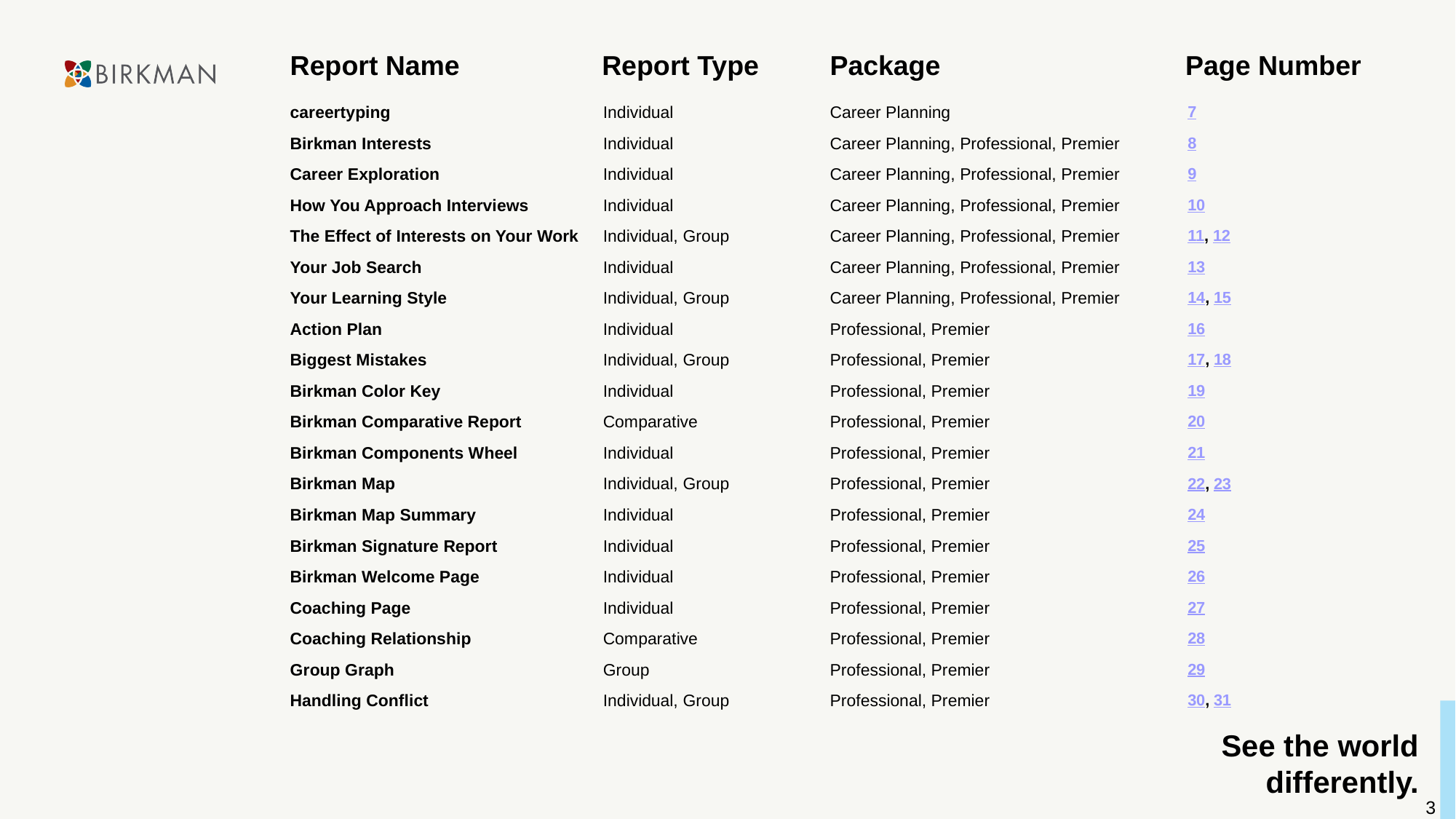

| Report Name | Report Type | Package | Page Number |
| --- | --- | --- | --- |
| careertyping | Individual | Career Planning | 7 |
| --- | --- | --- | --- |
| Birkman Interests | Individual | Career Planning, Professional, Premier | 8 |
| Career Exploration | Individual | Career Planning, Professional, Premier | 9 |
| How You Approach Interviews | Individual | Career Planning, Professional, Premier | 10 |
| The Effect of Interests on Your Work | Individual, Group | Career Planning, Professional, Premier | 11, 12 |
| Your Job Search | Individual | Career Planning, Professional, Premier | 13 |
| Your Learning Style | Individual, Group | Career Planning, Professional, Premier | 14, 15 |
| Action Plan | Individual | Professional, Premier | 16 |
| Biggest Mistakes | Individual, Group | Professional, Premier | 17, 18 |
| Birkman Color Key | Individual | Professional, Premier | 19 |
| Birkman Comparative Report | Comparative | Professional, Premier | 20 |
| Birkman Components Wheel | Individual | Professional, Premier | 21 |
| Birkman Map | Individual, Group | Professional, Premier | 22, 23 |
| Birkman Map Summary | Individual | Professional, Premier | 24 |
| Birkman Signature Report | Individual | Professional, Premier | 25 |
| Birkman Welcome Page | Individual | Professional, Premier | 26 |
| Coaching Page | Individual | Professional, Premier | 27 |
| Coaching Relationship | Comparative | Professional, Premier | 28 |
| Group Graph | Group | Professional, Premier | 29 |
| Handling Conflict | Individual, Group | Professional, Premier | 30, 31 |
3